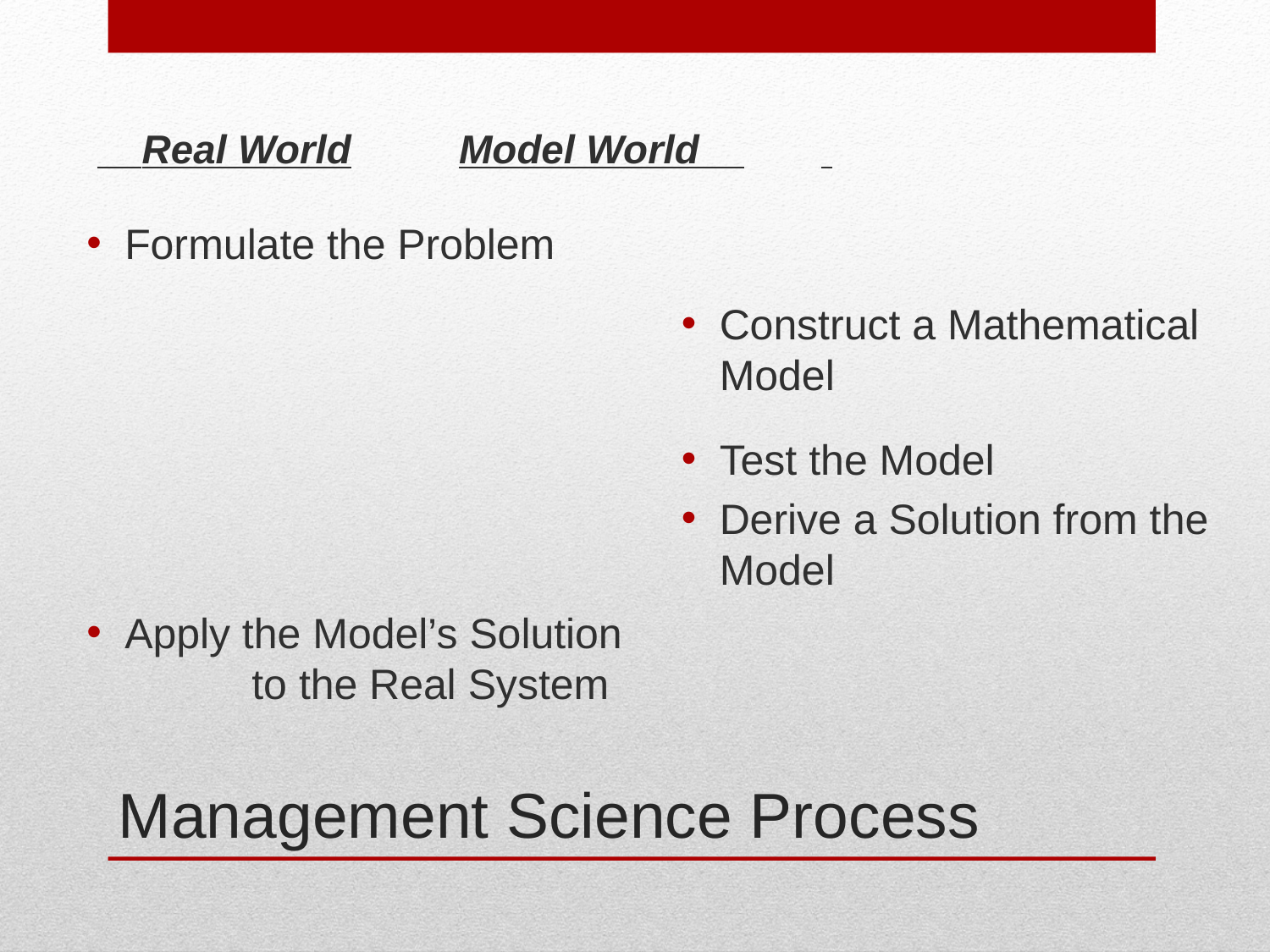

Real World			Model World
Formulate the Problem

Apply the Model’s Solution 				to the Real System
Construct a Mathematical Model
Test the Model
Derive a Solution from the Model
# Management Science Process